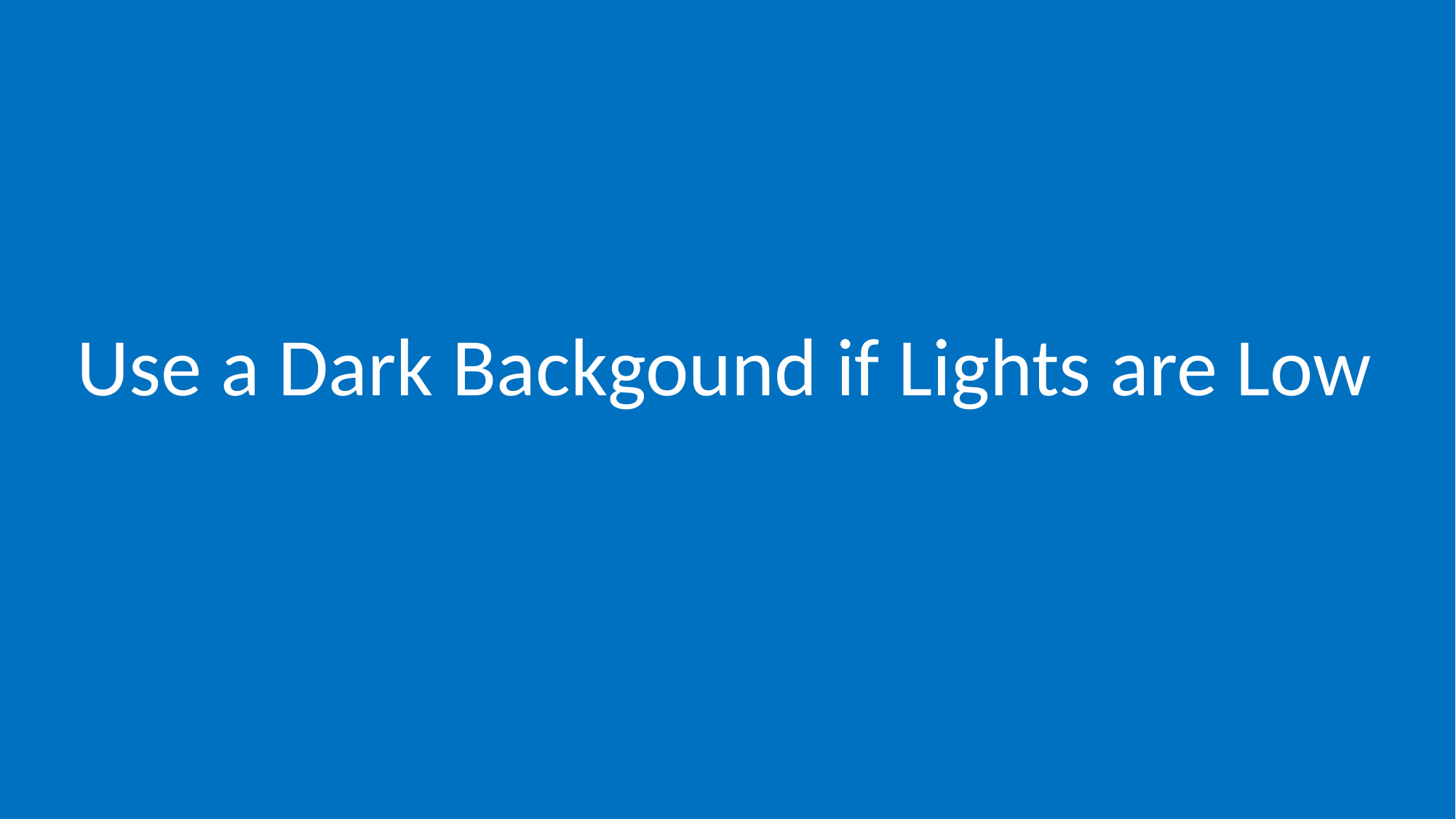

# Use a Dark Backgound if Lights are Low